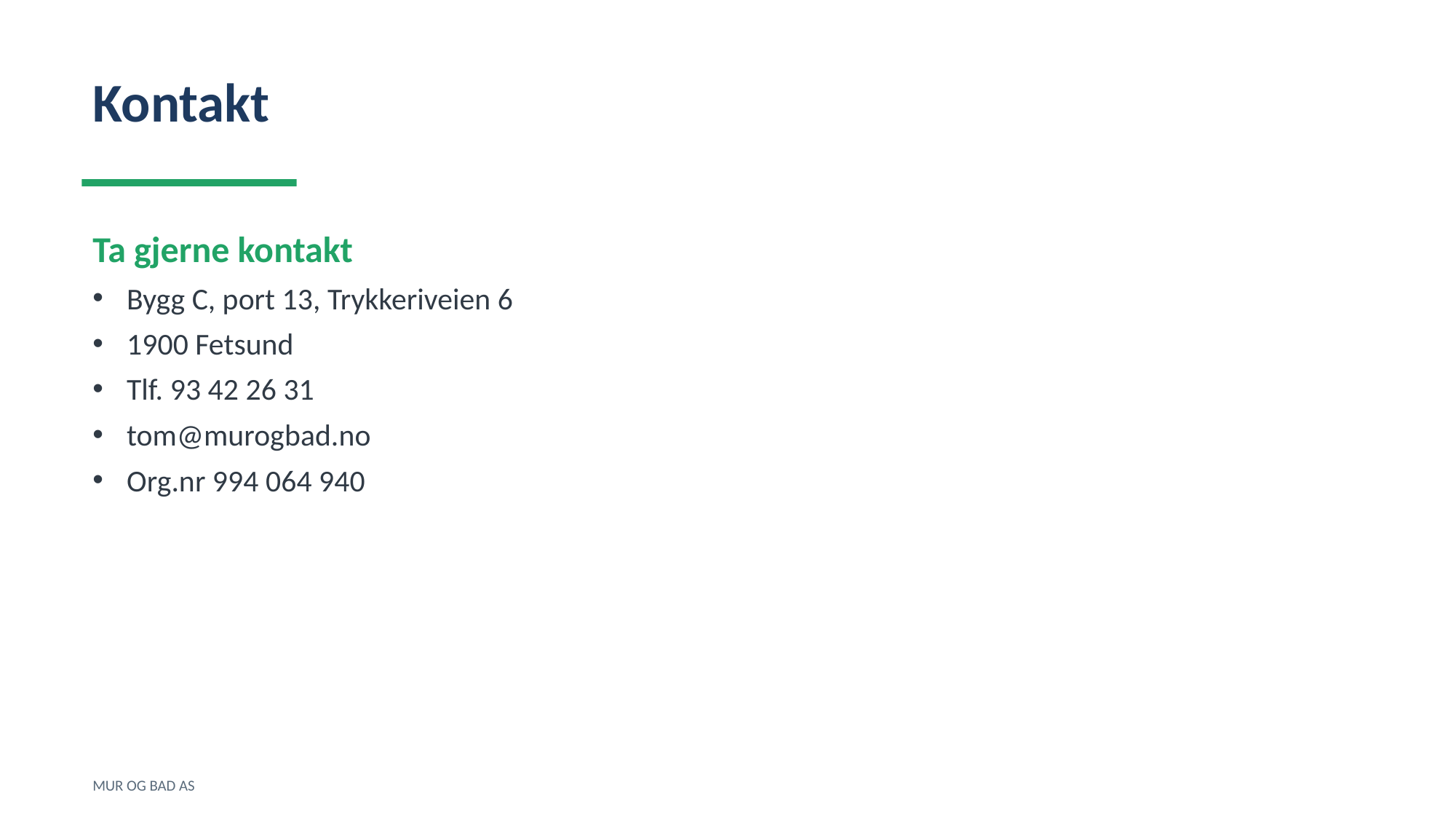

Kontakt

Ta gjerne kontakt
Bygg C, port 13, Trykkeriveien 6
1900 Fetsund
Tlf. 93 42 26 31
tom@murogbad.no
Org.nr 994 064 940
MUR OG BAD AS